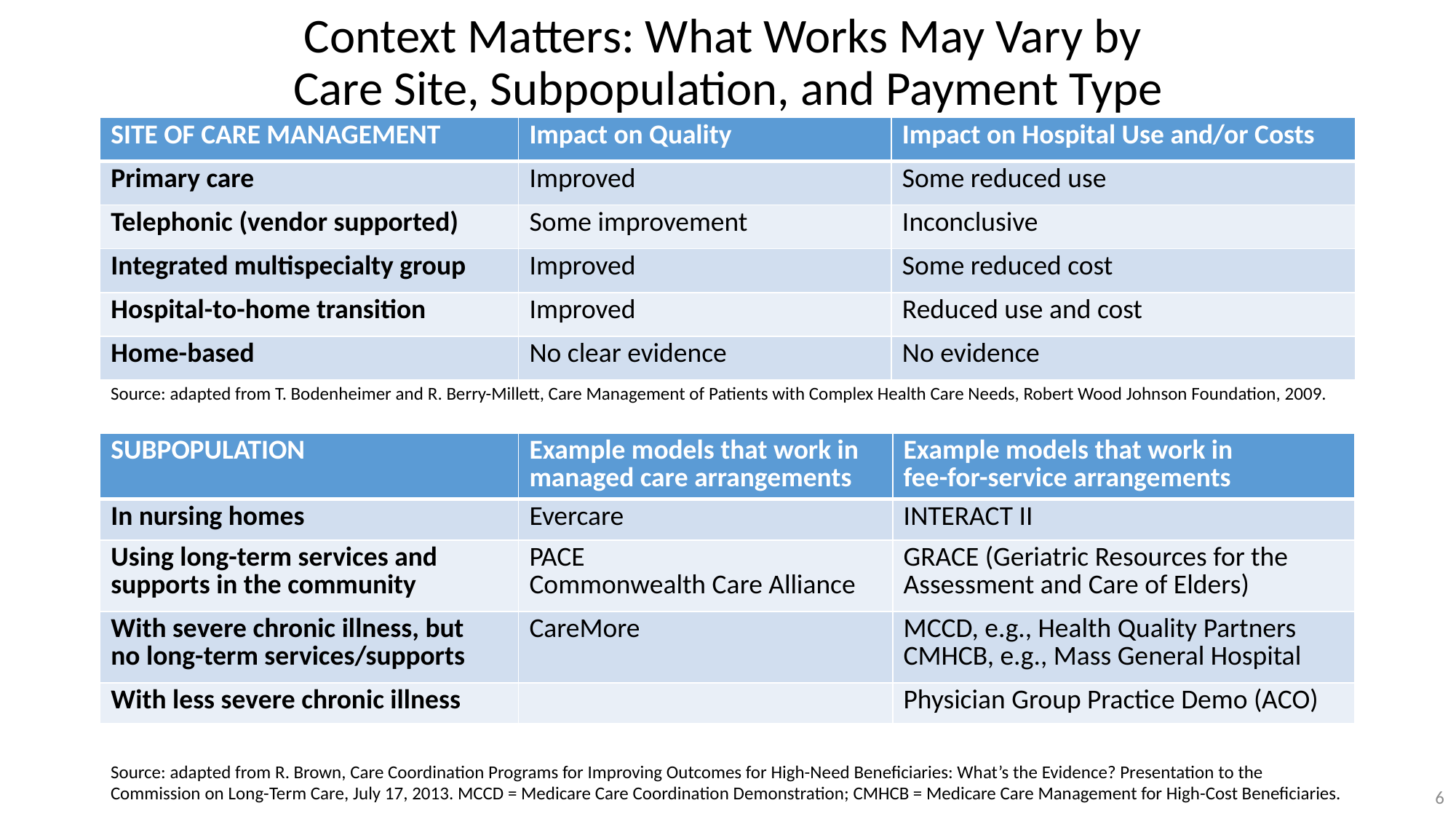

# Context Matters: What Works May Vary by Care Site, Subpopulation, and Payment Type
| SITE OF CARE MANAGEMENT | Impact on Quality | Impact on Hospital Use and/or Costs |
| --- | --- | --- |
| Primary care | Improved | Some reduced use |
| Telephonic (vendor supported) | Some improvement | Inconclusive |
| Integrated multispecialty group | Improved | Some reduced cost |
| Hospital-to-home transition | Improved | Reduced use and cost |
| Home-based | No clear evidence | No evidence |
Source: adapted from T. Bodenheimer and R. Berry-Millett, Care Management of Patients with Complex Health Care Needs, Robert Wood Johnson Foundation, 2009.
| SUBPOPULATION | Example models that work in managed care arrangements | Example models that work in fee-for-service arrangements |
| --- | --- | --- |
| In nursing homes | Evercare | INTERACT II |
| Using long-term services and supports in the community | PACE Commonwealth Care Alliance | GRACE (Geriatric Resources for the Assessment and Care of Elders) |
| With severe chronic illness, but no long-term services/supports | CareMore | MCCD, e.g., Health Quality Partners CMHCB, e.g., Mass General Hospital |
| With less severe chronic illness |  | Physician Group Practice Demo (ACO) |
Source: adapted from R. Brown, Care Coordination Programs for Improving Outcomes for High-Need Beneficiaries: What’s the Evidence? Presentation to the Commission on Long-Term Care, July 17, 2013. MCCD = Medicare Care Coordination Demonstration; CMHCB = Medicare Care Management for High-Cost Beneficiaries.
6